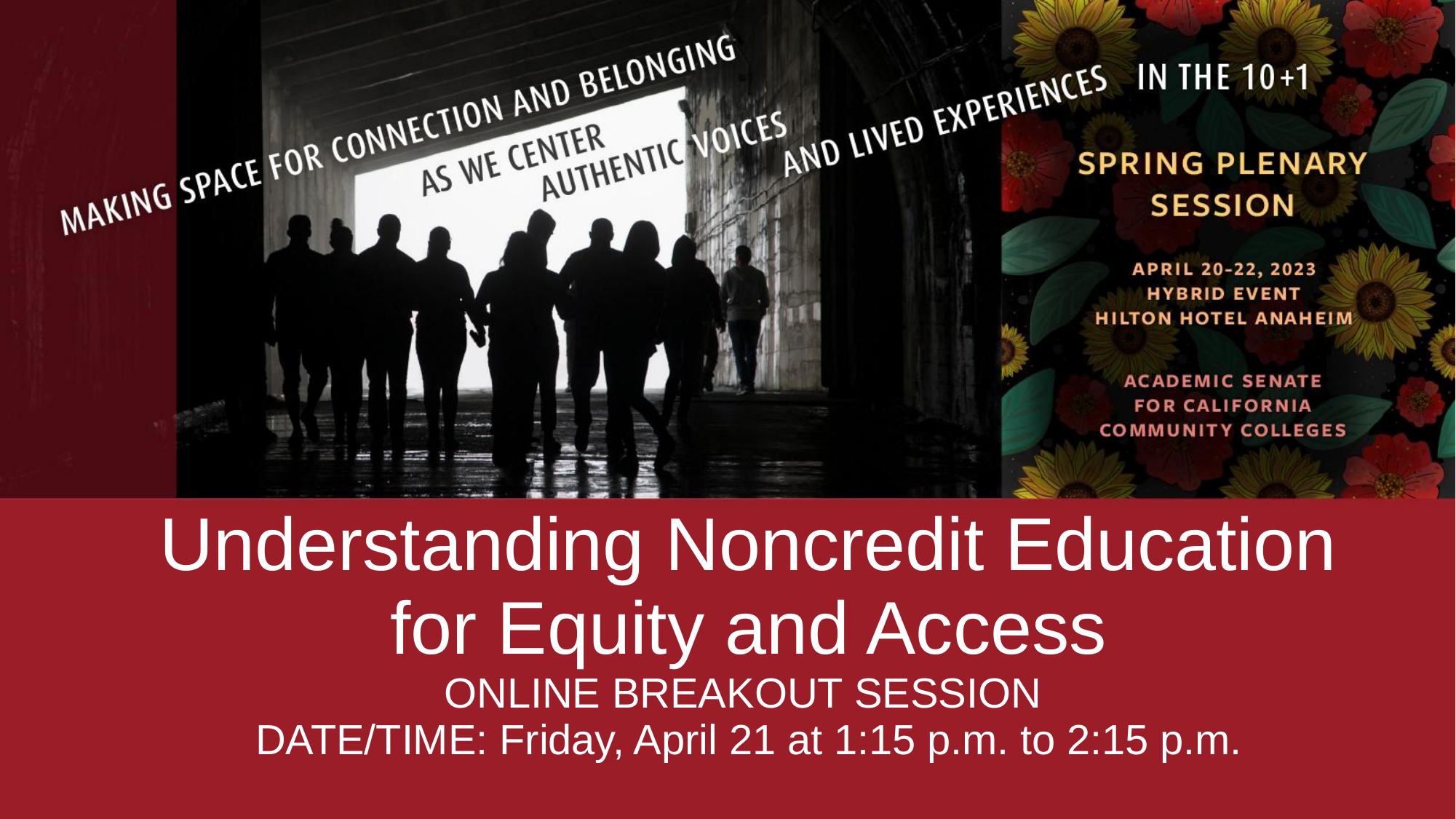

# Understanding Noncredit Education for Equity and Access
ONLINE BREAKOUT SESSION
DATE/TIME: Friday, April 21 at 1:15 p.m. to 2:15 p.m.